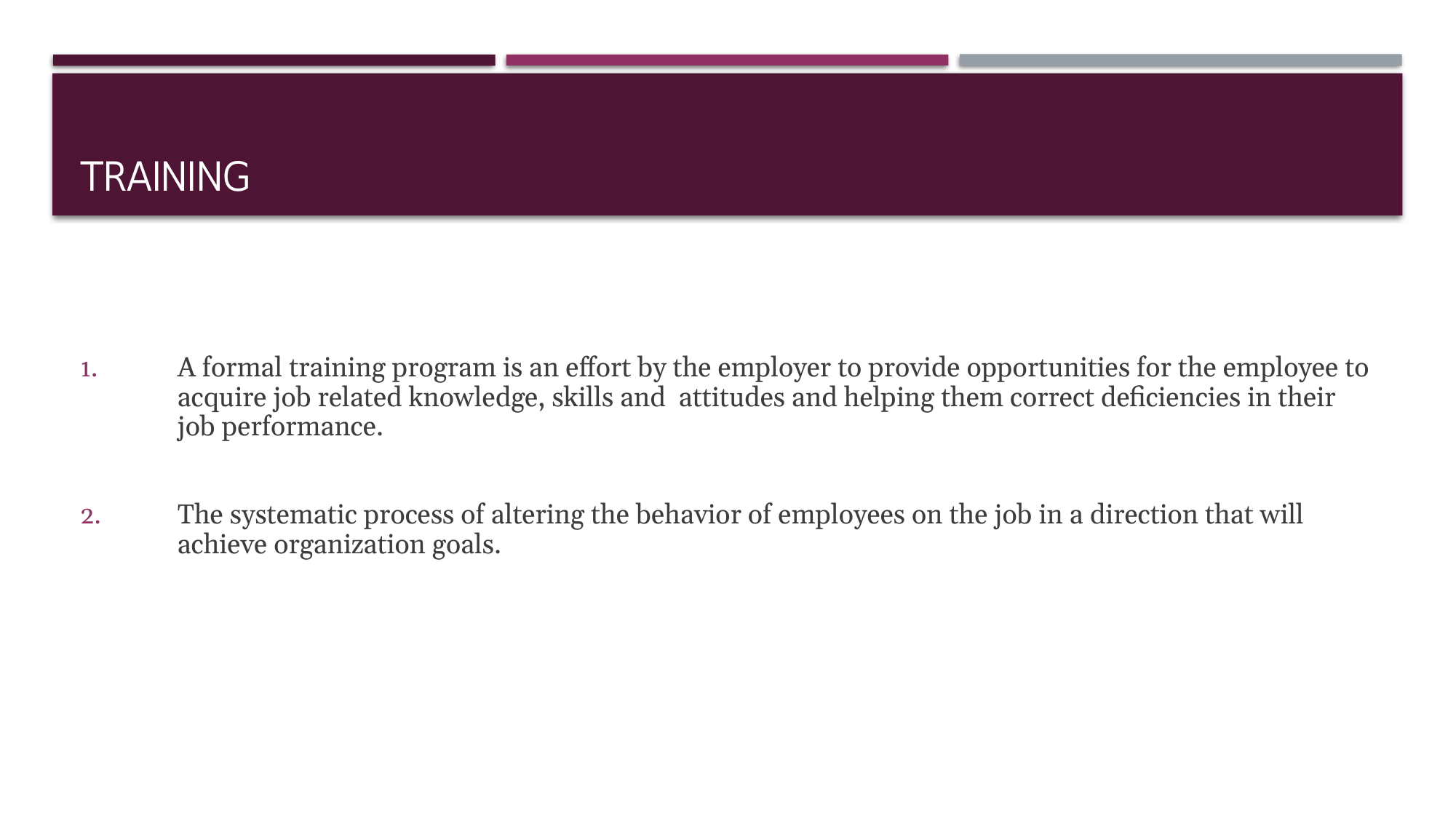

# training
A formal training program is an effort by the employer to provide opportunities for the employee to acquire job related knowledge, skills and  attitudes and helping them correct deficiencies in their job performance.

The systematic process of altering the behavior of employees on the job in a direction that will achieve organization goals.